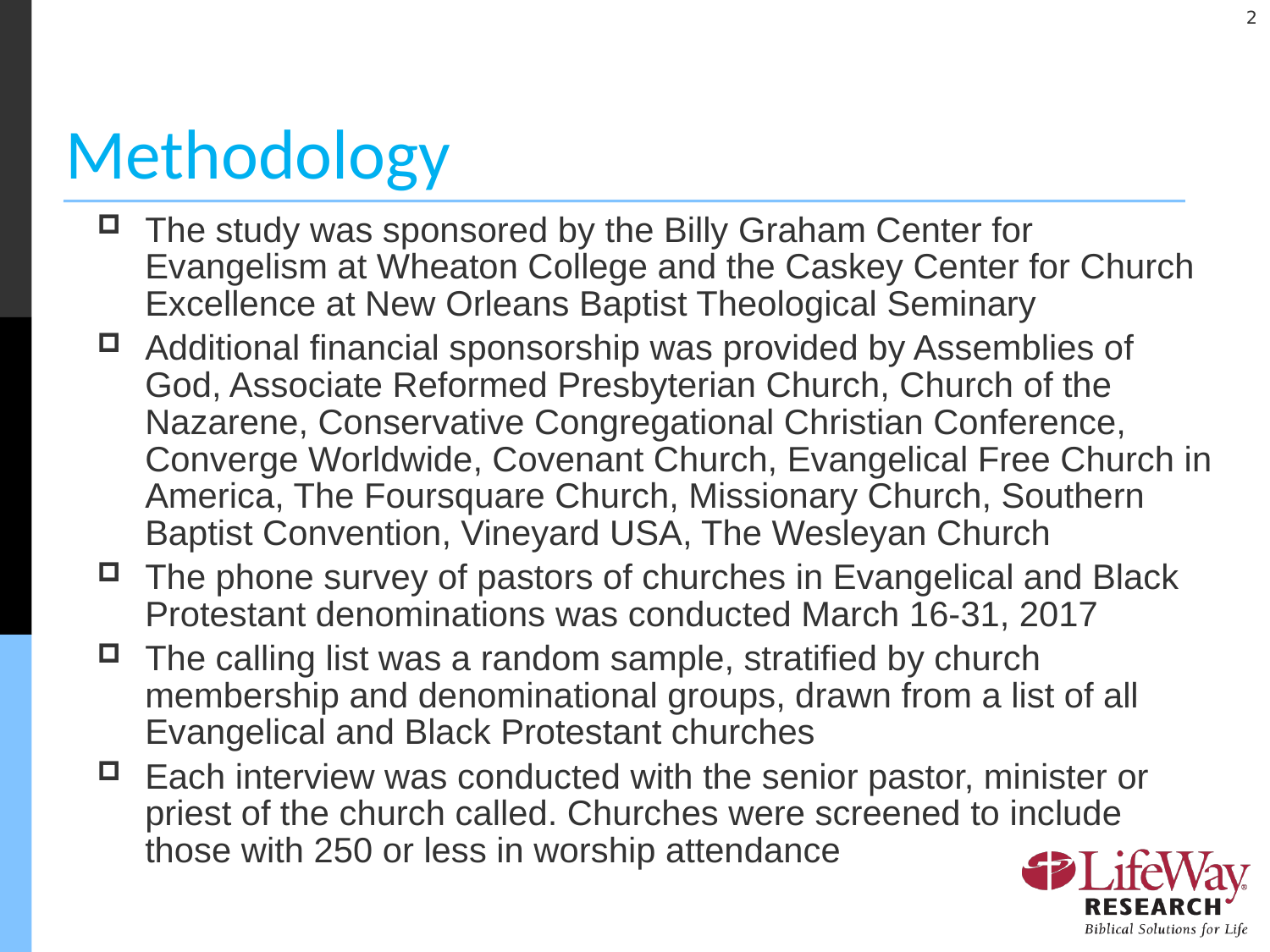

# Methodology
The study was sponsored by the Billy Graham Center for Evangelism at Wheaton College and the Caskey Center for Church Excellence at New Orleans Baptist Theological Seminary
Additional financial sponsorship was provided by Assemblies of God, Associate Reformed Presbyterian Church, Church of the Nazarene, Conservative Congregational Christian Conference, Converge Worldwide, Covenant Church, Evangelical Free Church in America, The Foursquare Church, Missionary Church, Southern Baptist Convention, Vineyard USA, The Wesleyan Church
The phone survey of pastors of churches in Evangelical and Black Protestant denominations was conducted March 16-31, 2017
The calling list was a random sample, stratified by church membership and denominational groups, drawn from a list of all Evangelical and Black Protestant churches
Each interview was conducted with the senior pastor, minister or priest of the church called. Churches were screened to include those with 250 or less in worship attendance